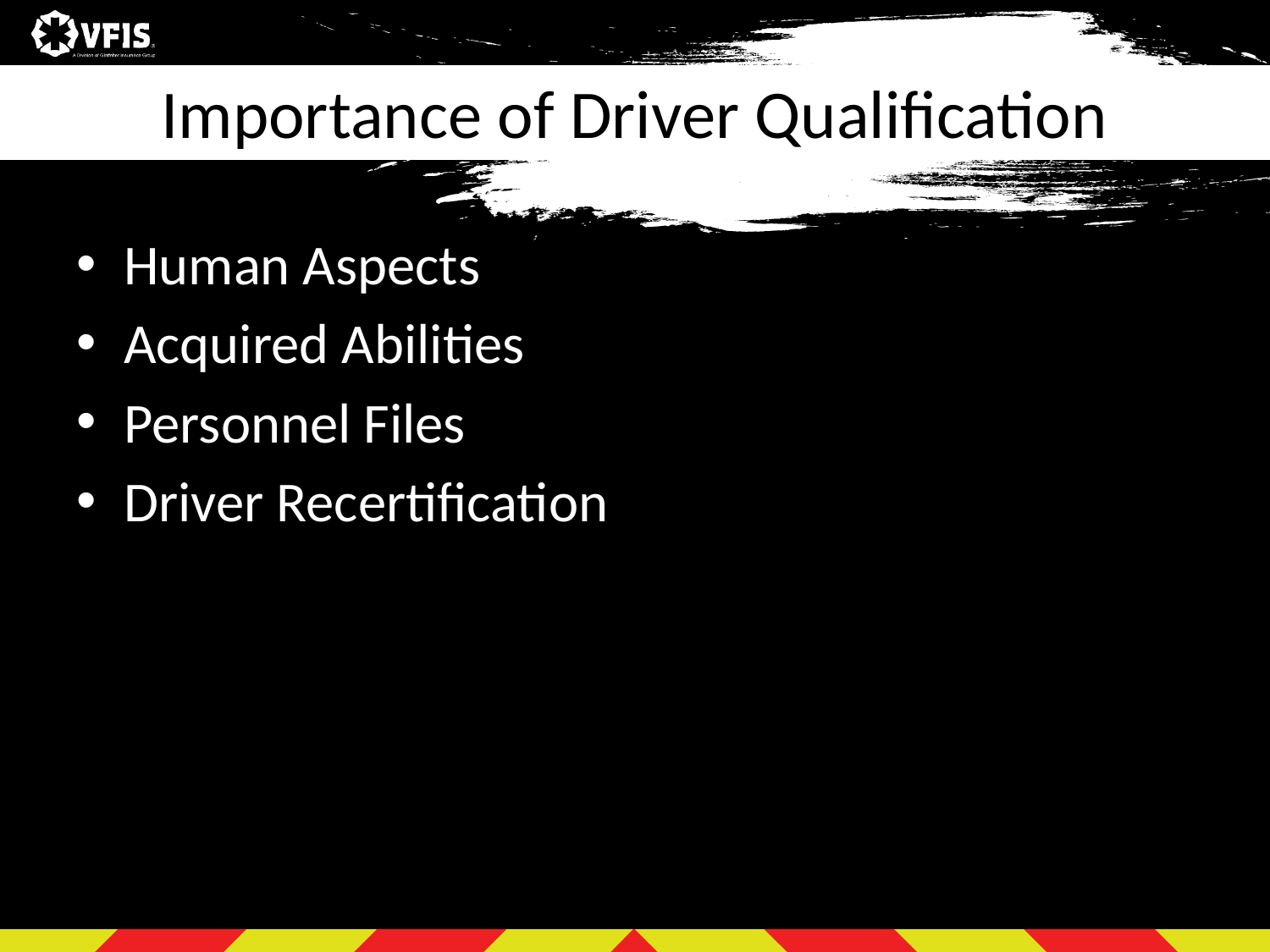

# Importance of Driver Qualification
Human Aspects
Acquired Abilities
Personnel Files
Driver Recertification